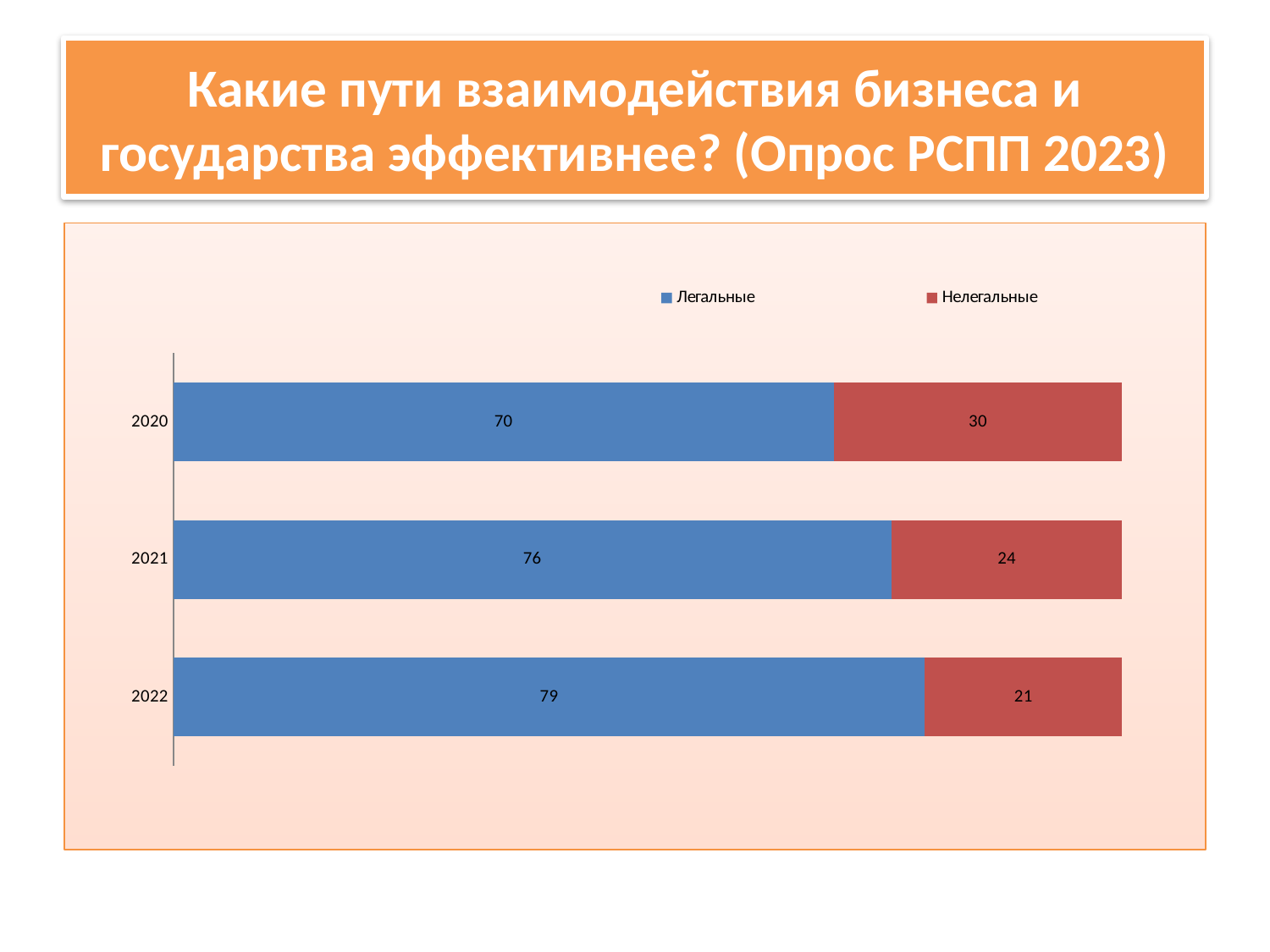

# Какие пути взаимодействия бизнеса и государства эффективнее? (Опрос РСПП 2023)

### Chart

| Category | Легальные | Нелегальные |
|---|---|---|
| 2020 | 69.6 | 30.4 |
| 2021 | 75.7 | 24.3 |
| 2022 | 79.2 | 20.8 |